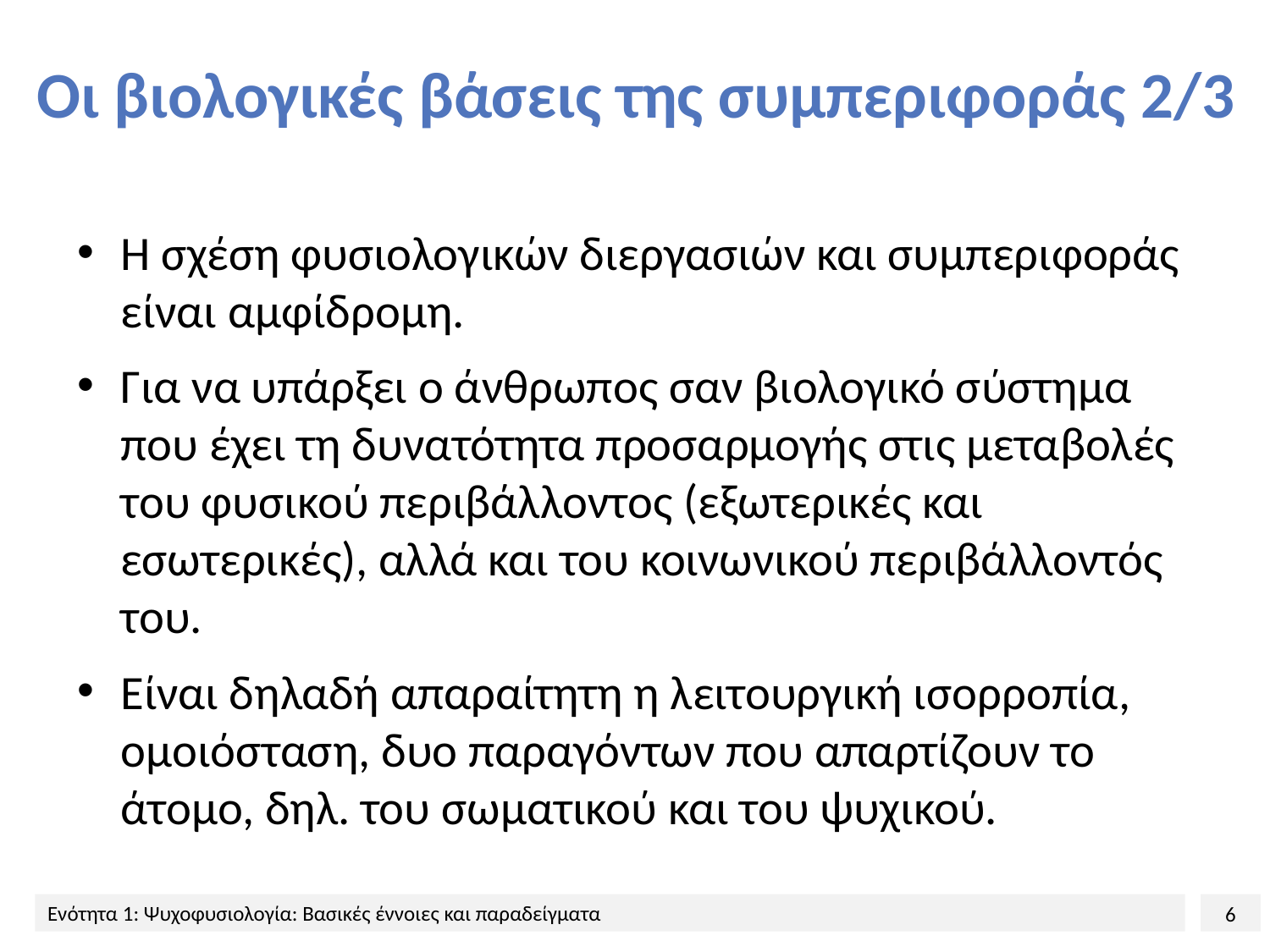

# Οι βιολογικές βάσεις της συμπεριφοράς 2/3
Η σχέση φυσιολογικών διεργασιών και συμπεριφοράς είναι αμφίδρομη.
Για να υπάρξει ο άνθρωπος σαν βιολογικό σύστημα που έχει τη δυνατότητα προσαρμογής στις μεταβολές του φυσικού περιβάλλοντος (εξωτερικές και εσωτερικές), αλλά και του κοινωνικού περιβάλλοντός του.
Είναι δηλαδή απαραίτητη η λειτουργική ισορροπία, ομοιόσταση, δυο παραγόντων που απαρτίζουν το άτομο, δηλ. του σωματικού και του ψυχικού.